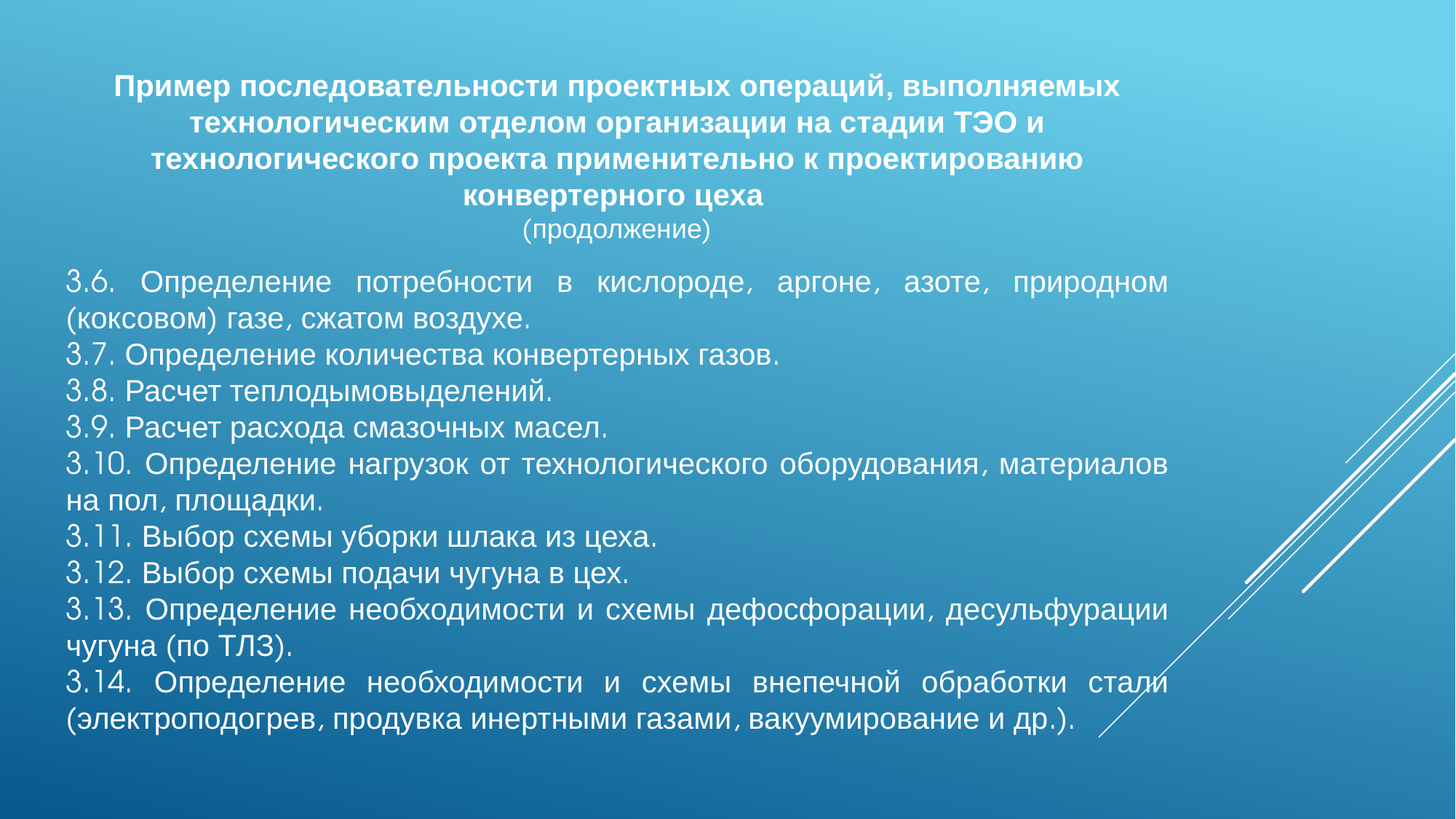

Пример последовательности проектных операций, выполняемых технологическим отделом организации на стадии ТЭО и технологического проекта применительно к проектированию конвертерного цеха
(продолжение)
3.6. Определение потребности в кислороде, аргоне, азоте, природном (коксовом) газе, сжатом воздухе.
3.7. Определение количества конвертерных газов.
3.8. Расчет теплодымовыделений.
3.9. Расчет расхода смазочных масел.
3.10. Определение нагрузок от технологического оборудования, материалов на пол, площадки.
3.11. Выбор схемы уборки шлака из цеха.
3.12. Выбор схемы подачи чугуна в цех.
3.13. Определение необходимости и схемы дефосфорации, десульфурации чугуна (по ТЛЗ).
3.14. Определение необходимости и схемы внепечной обработки стали (электроподогрев, продувка инертными газами, вакуумирование и др.).